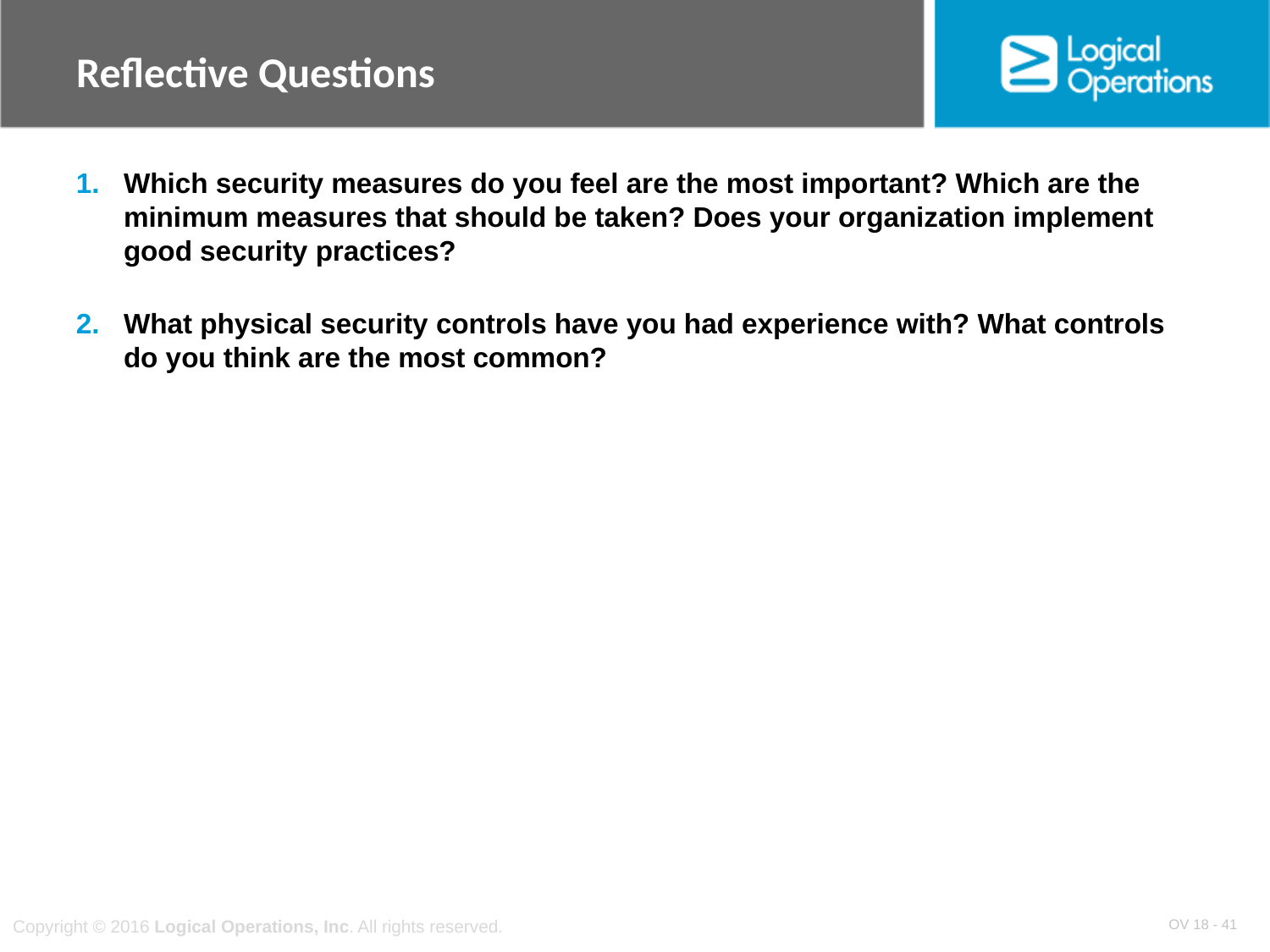

Reflective Questions
Which security measures do you feel are the most important? Which are the minimum measures that should be taken? Does your organization implement good security practices?
What physical security controls have you had experience with? What controls do you think are the most common?